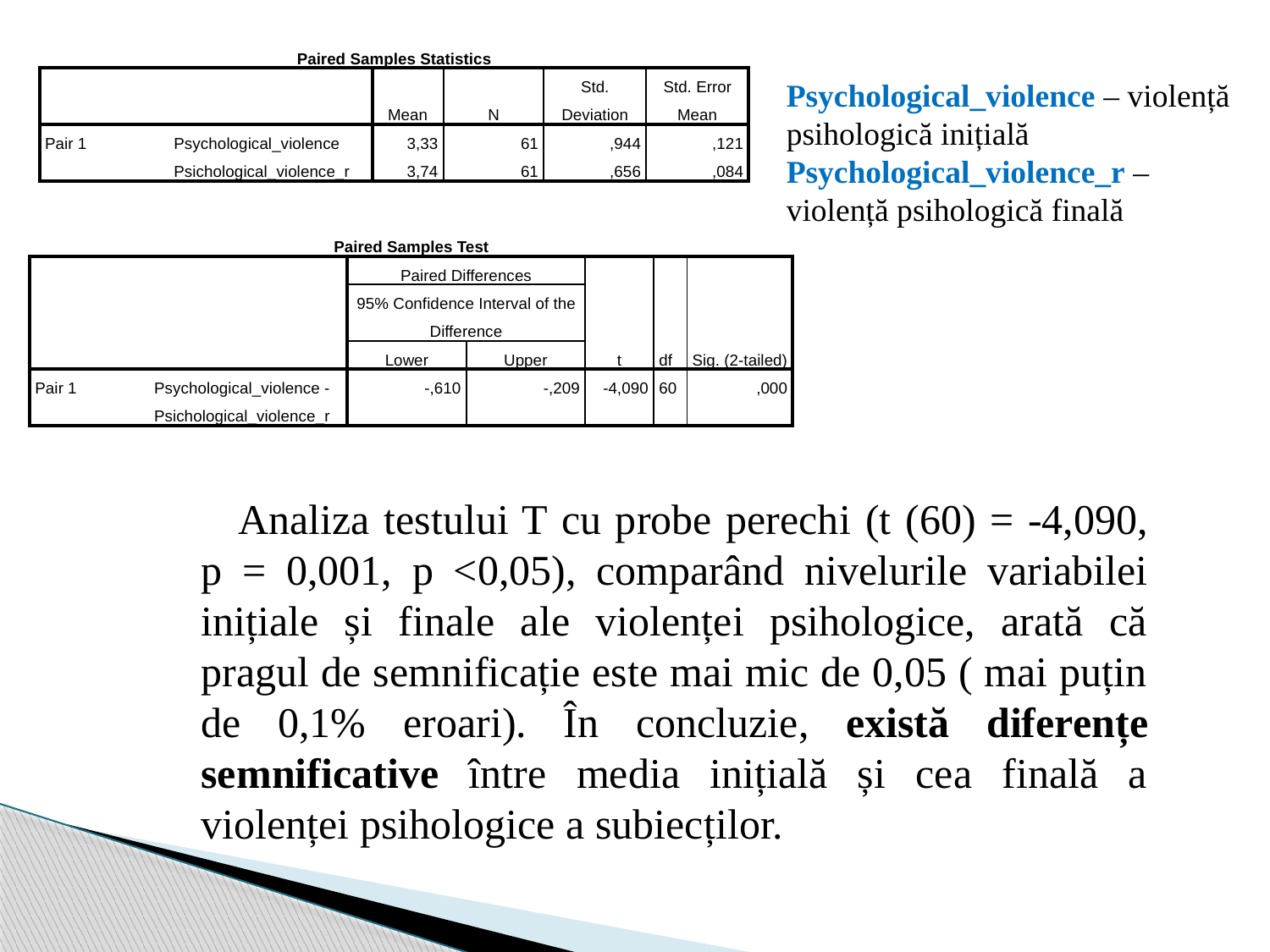

| Paired Samples Statistics |  |  |  |  |  |
| --- | --- | --- | --- | --- | --- |
|  |  | Mean | N | Std. Deviation | Std. Error Mean |
| Pair 1 | Psychological\_violence | 3,33 | 61 | ,944 | ,121 |
|  | Psichological\_violence\_r | 3,74 | 61 | ,656 | ,084 |
Psychological_violence – violență psihologică inițială
Psychological_violence_r – violență psihologică finală
| Paired Samples Test |  |  |  |  |  |  |
| --- | --- | --- | --- | --- | --- | --- |
|  |  | Paired Differences |  | t | df | Sig. (2-tailed) |
|  |  | 95% Confidence Interval of the Difference |  |  |  |  |
|  |  | Lower | Upper |  |  |  |
| Pair 1 | Psychological\_violence - Psichological\_violence\_r | -,610 | -,209 | -4,090 | 60 | ,000 |
Analiza testului T cu probe perechi (t (60) = -4,090, p = 0,001, p <0,05), comparând nivelurile variabilei inițiale și finale ale violenței psihologice, arată că pragul de semnificație este mai mic de 0,05 ( mai puțin de 0,1% eroari). În concluzie, există diferențe semnificative între media inițială și cea finală a violenței psihologice a subiecților.